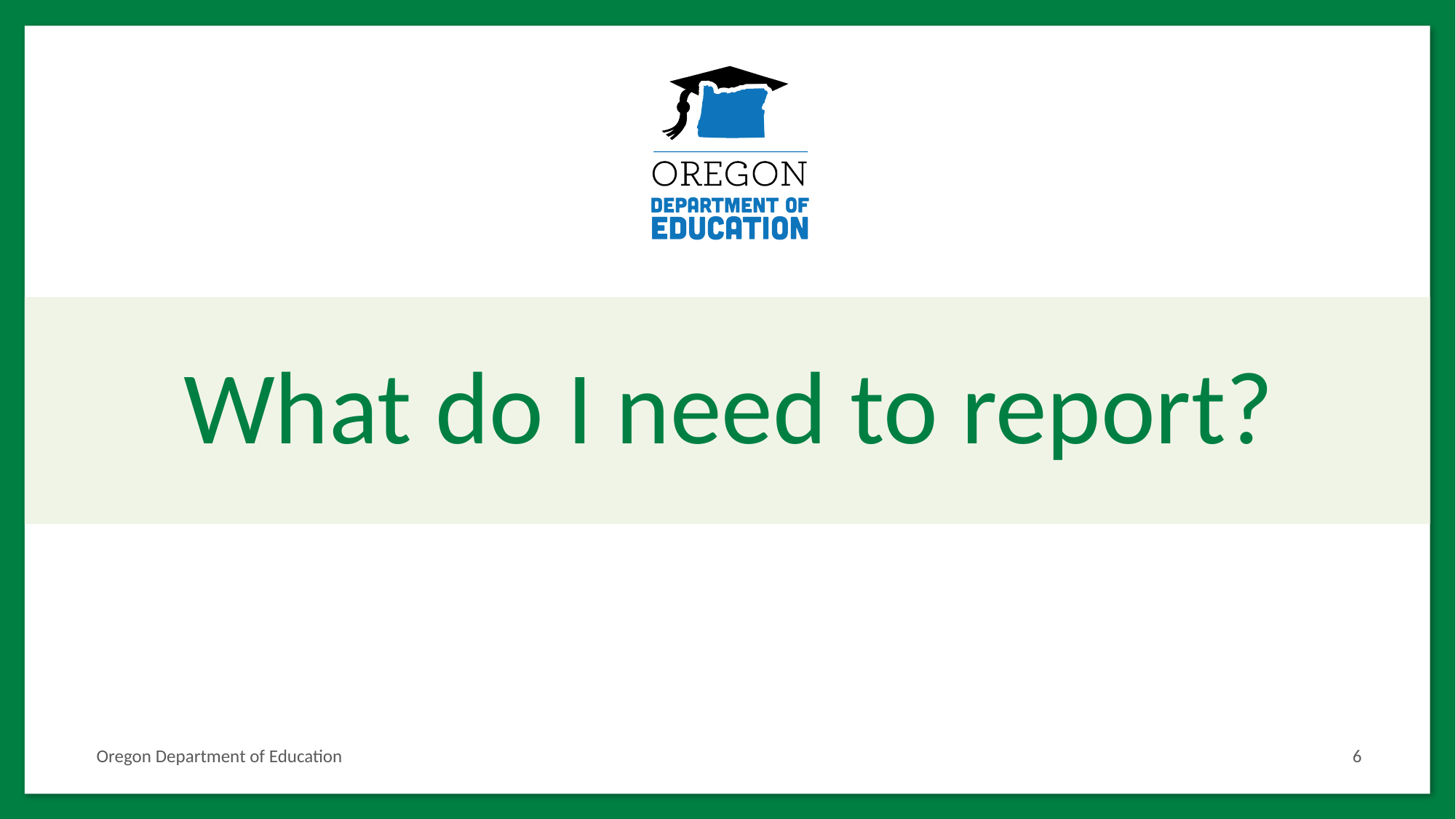

# What do I need to report?
Oregon Department of Education
6